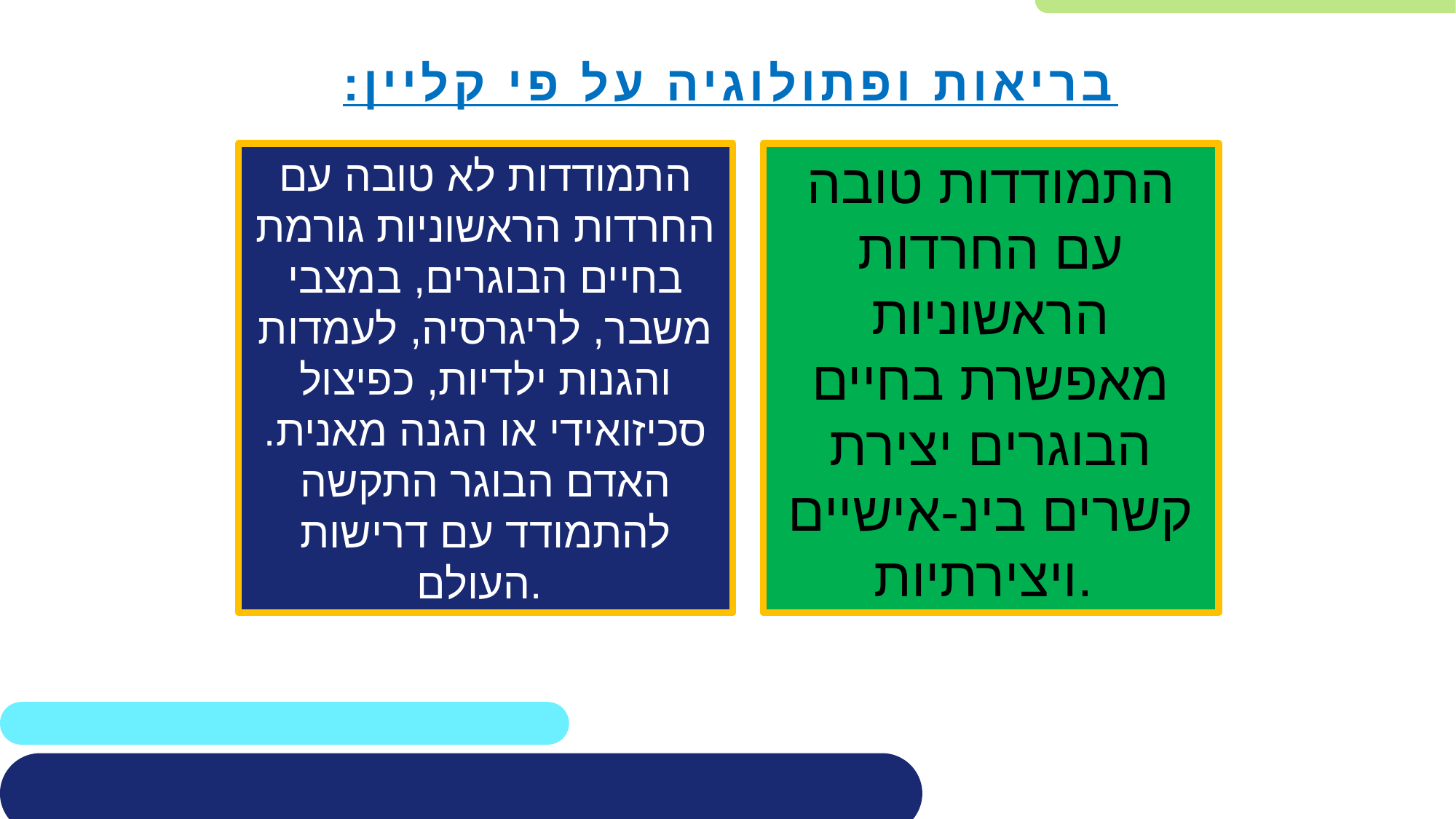

בריאות ופתולוגיה על פי קליין:

התמודדות לא טובה עם החרדות הראשוניות גורמת בחיים הבוגרים, במצבי משבר, לריגרסיה, לעמדות והגנות ילדיות, כפיצול סכיזואידי או הגנה מאנית. האדם הבוגר התקשה להתמודד עם דרישות העולם.
התמודדות טובה עם החרדות הראשוניות מאפשרת בחיים הבוגרים יצירת קשרים בינ-אישיים ויצירתיות.